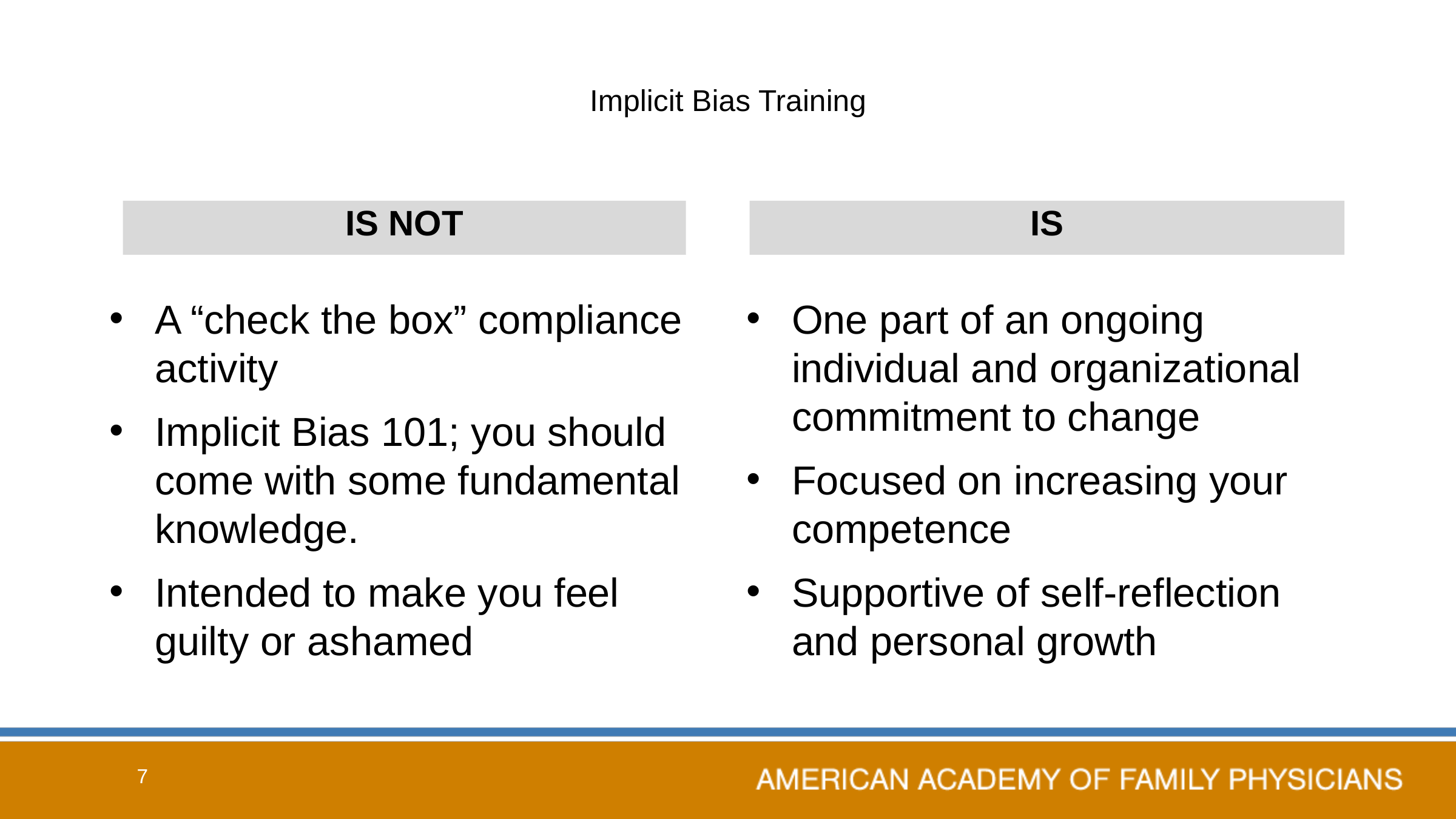

# Implicit Bias Training
IS NOT
IS
A “check the box” compliance activity
Implicit Bias 101; you should come with some fundamental knowledge.
Intended to make you feel guilty or ashamed
One part of an ongoing individual and organizational commitment to change
Focused on increasing your competence
Supportive of self-reflection and personal growth

7